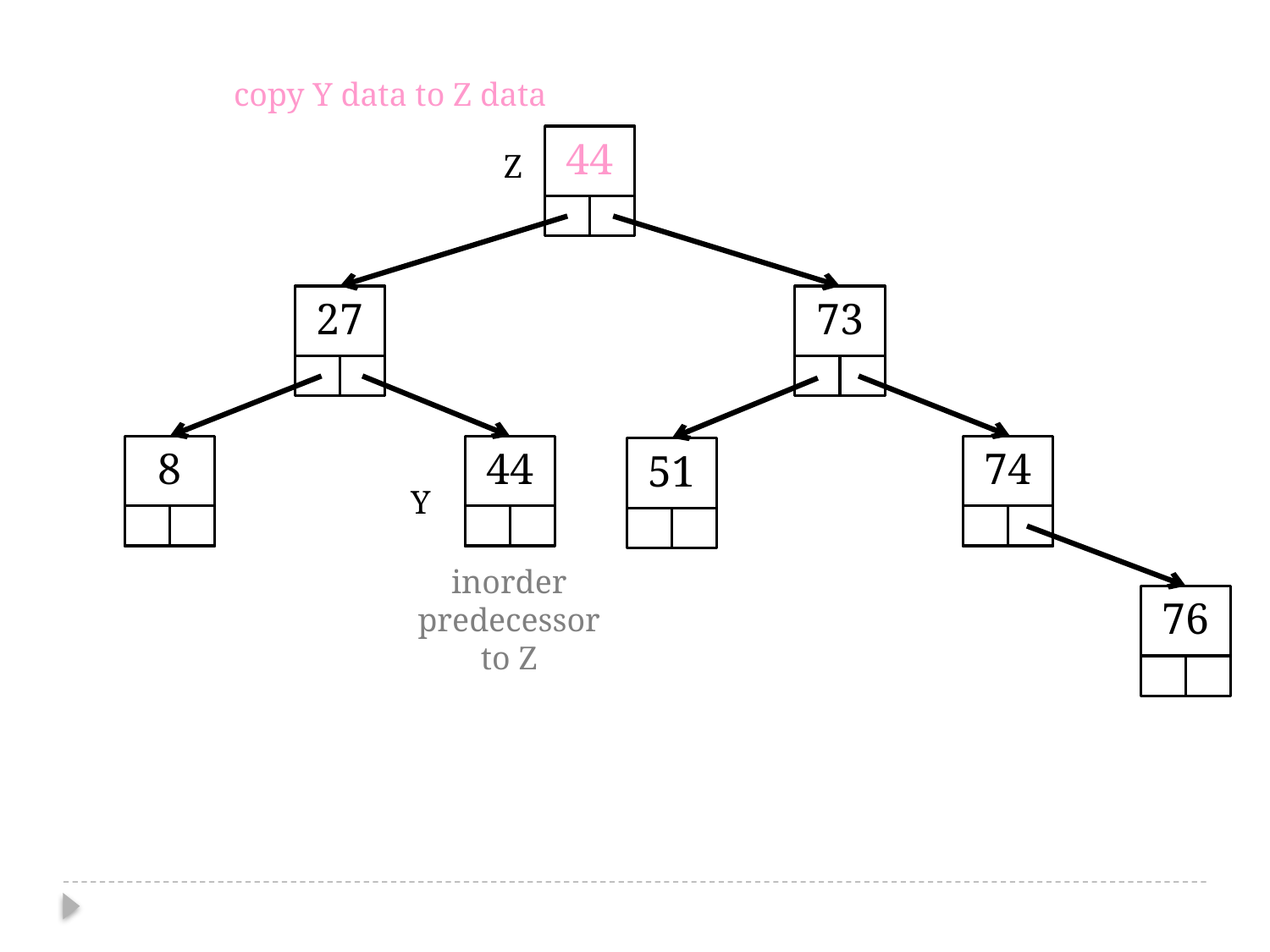

copy Y data to Z data
44
Z

27
73

74
8
44
51
Y

inorder
predecessor
to Z
76